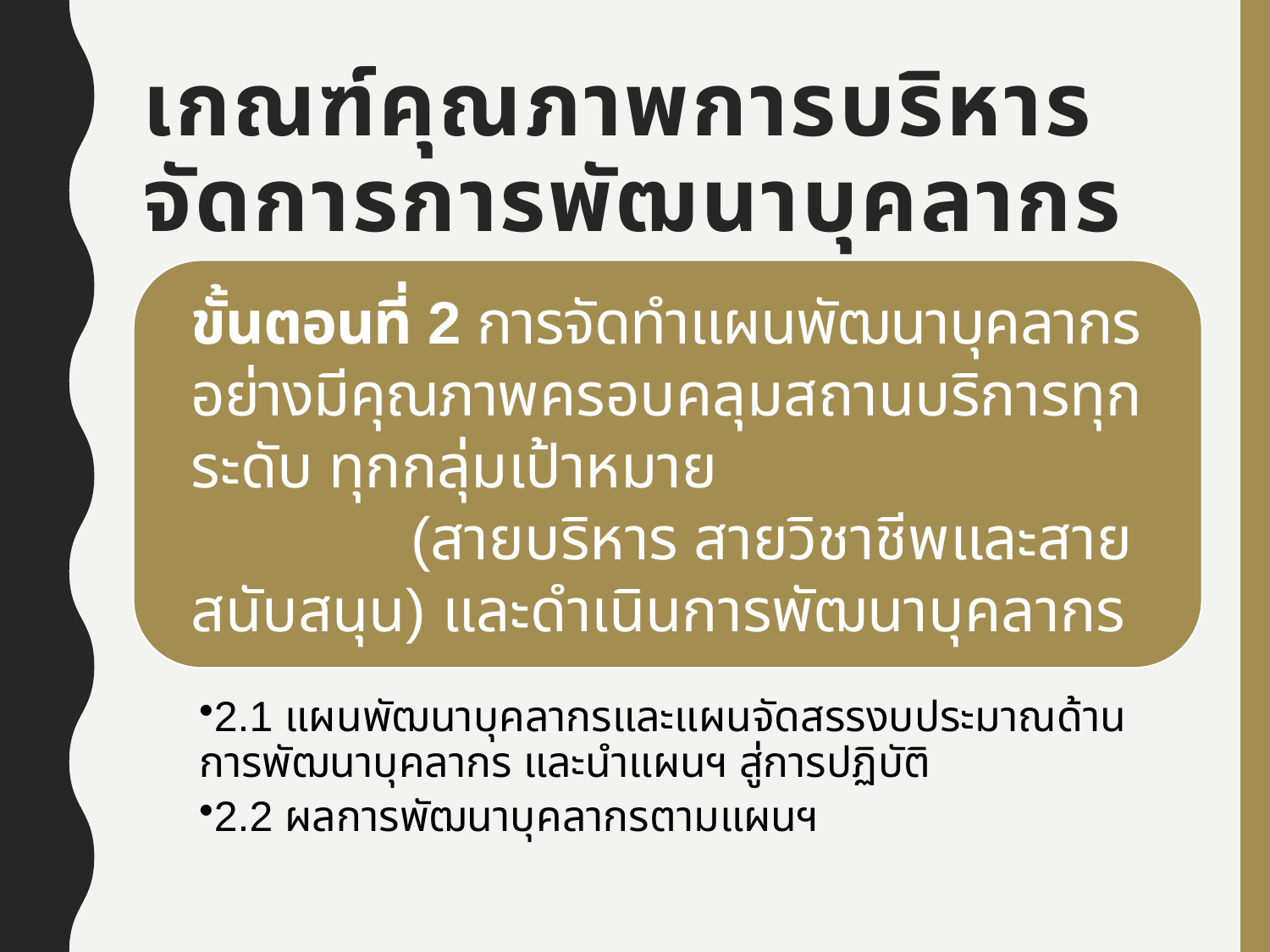

# เกณฑ์คุณภาพการบริหารจัดการการพัฒนาบุคลากร
ขั้นตอนที่ 2 การจัดทำแผนพัฒนาบุคลากรอย่างมีคุณภาพครอบคลุมสถานบริการทุกระดับ ทุกกลุ่มเป้าหมาย                                           (สายบริหาร สายวิชาชีพและสายสนับสนุน) และดำเนินการพัฒนาบุคลากร
2.1 แผนพัฒนาบุคลากรและแผนจัดสรรงบประมาณด้านการพัฒนาบุคลากร และนำแผนฯ สู่การปฏิบัติ
2.2 ผลการพัฒนาบุคลากรตามแผนฯ